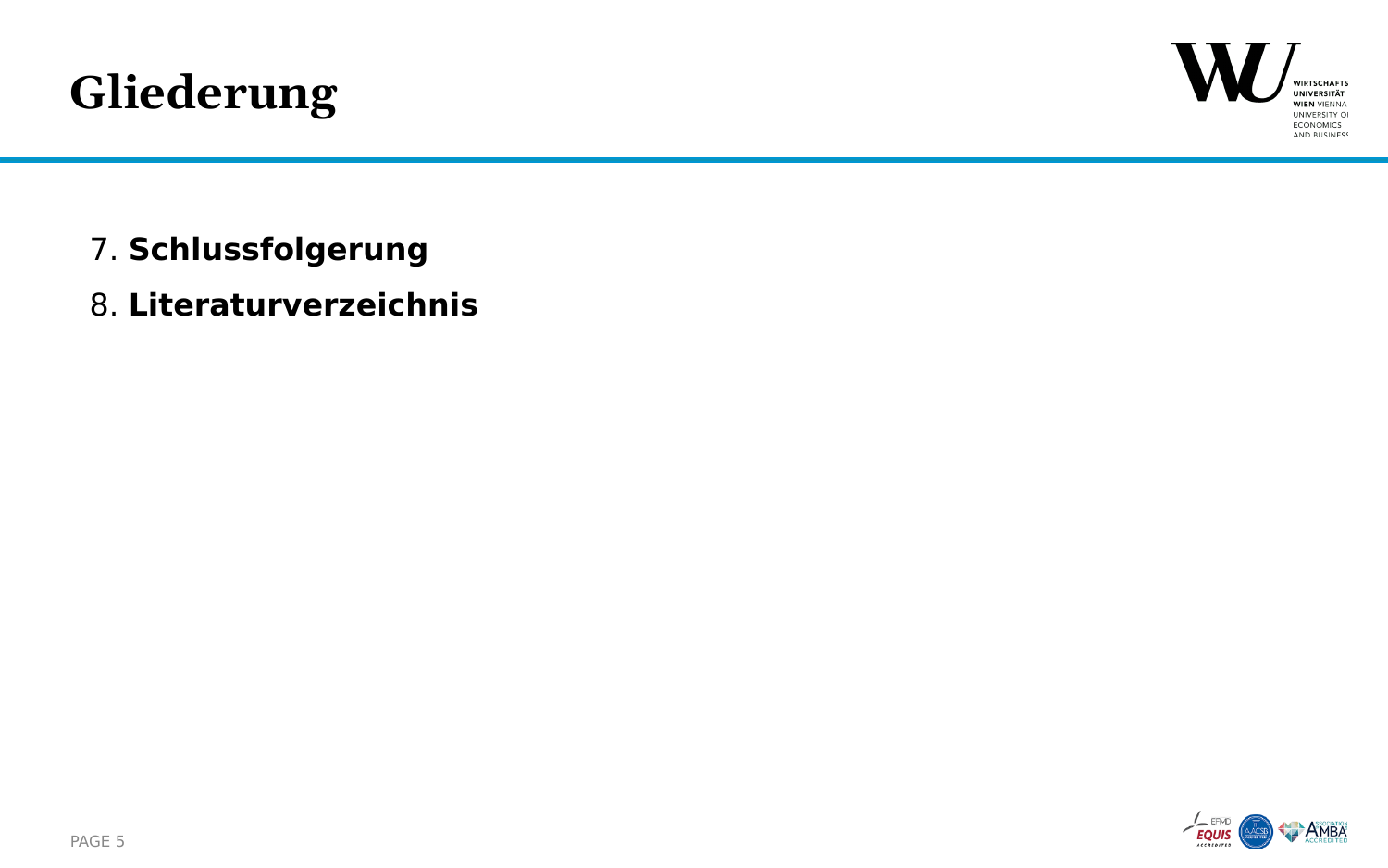

# Gliederung
7. Schlussfolgerung
8. Literaturverzeichnis

PAGE 5